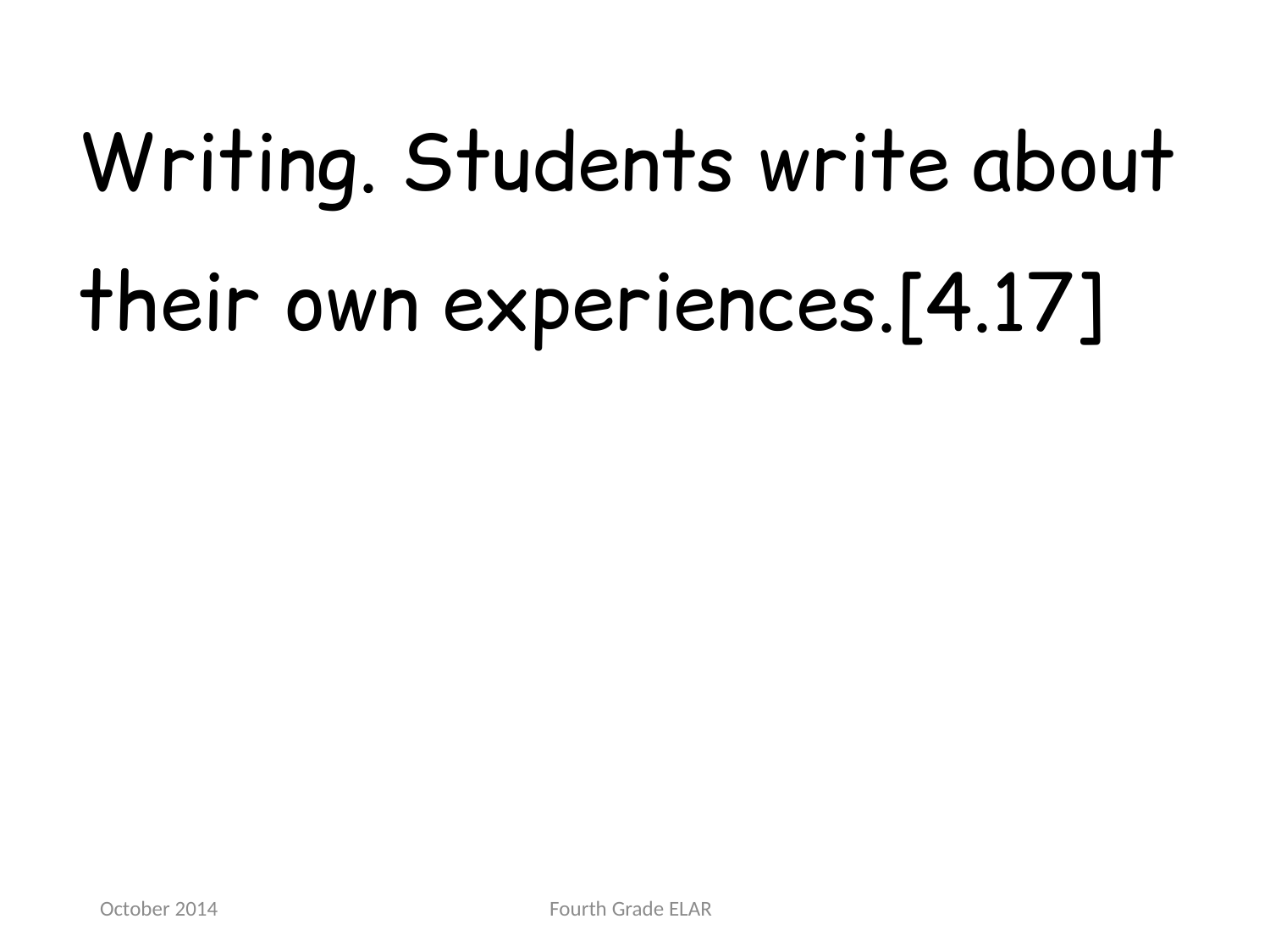

Writing. Students write about their own experiences.[4.17]
October 2014
Fourth Grade ELAR